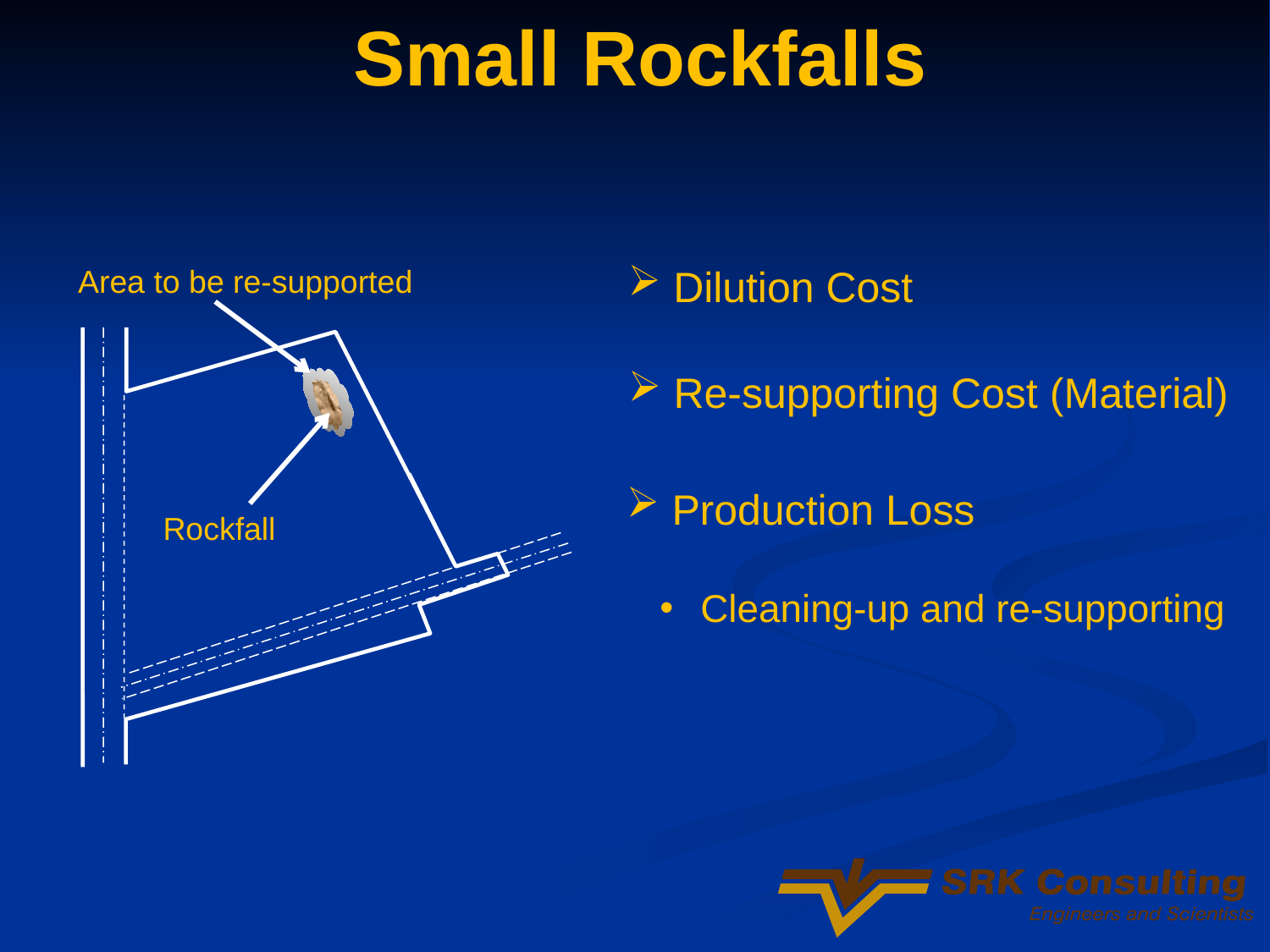

# Small Rockfalls
 Dilution Cost

Rockfall
Area to be re-supported

 Re-supporting Cost (Material)

 Production Loss

 Cleaning-up and re-supporting